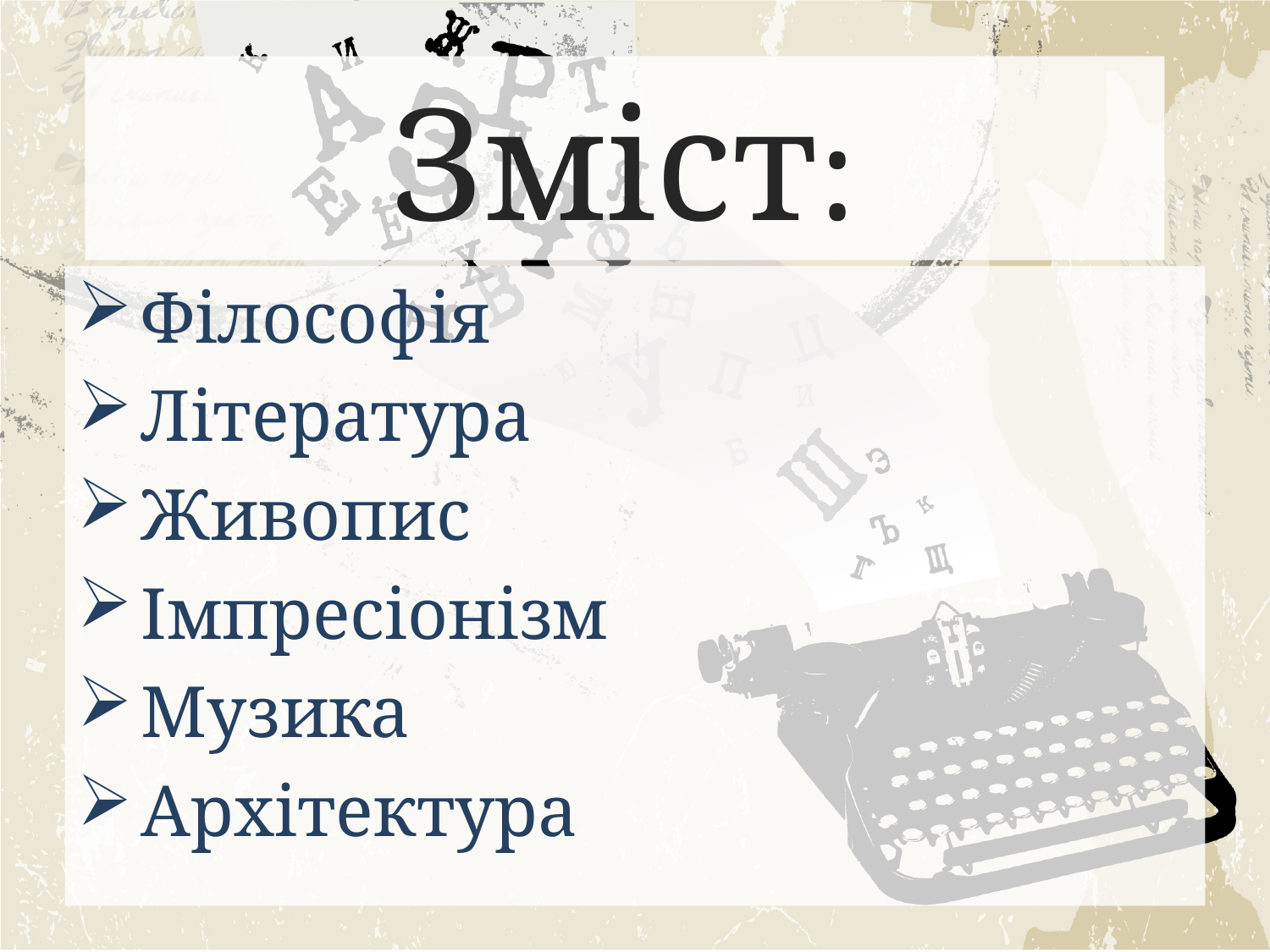

# Зміст:
Філософія
Література
Живопис
Імпресіонізм
Музика
Архітектура